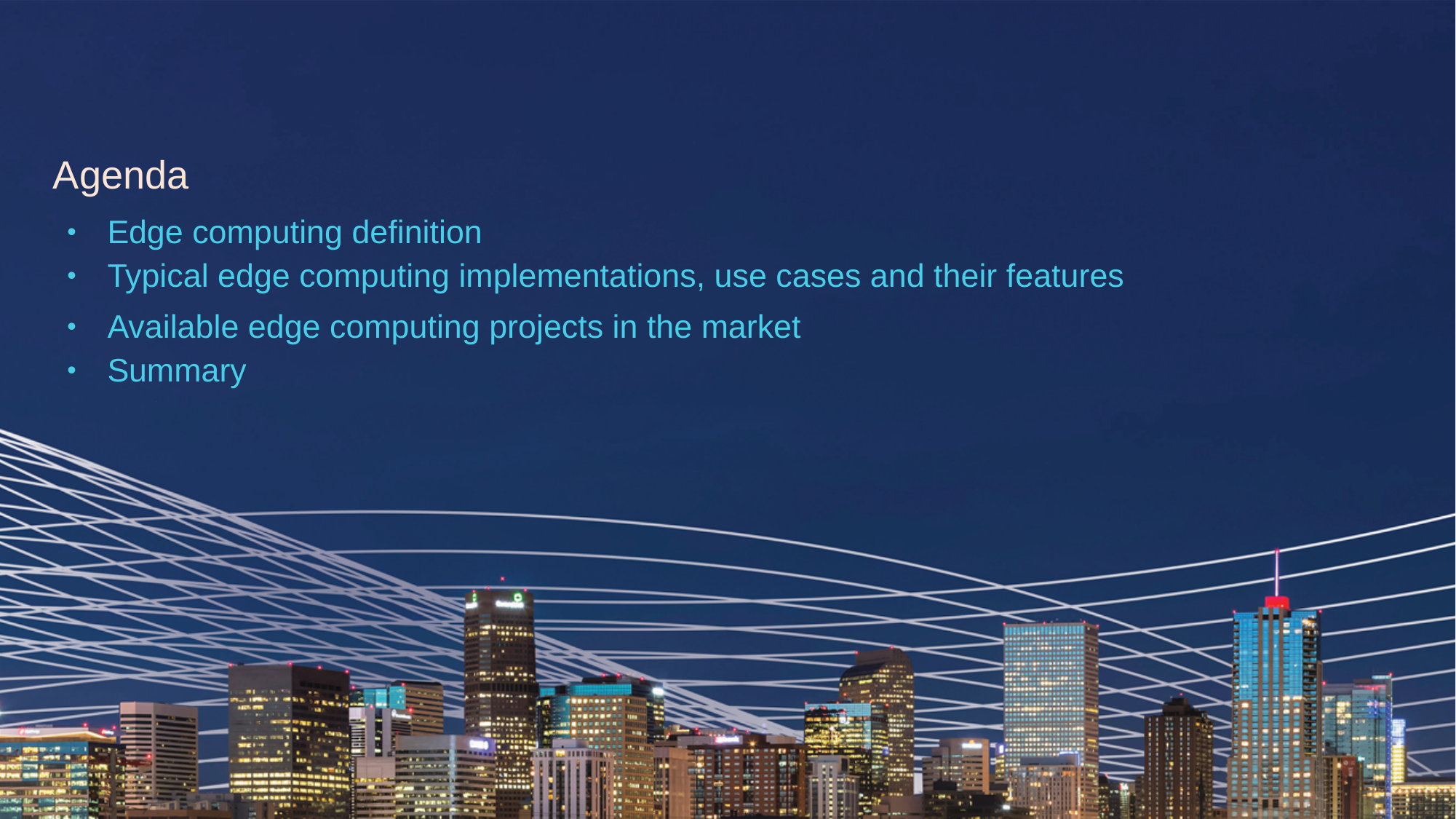

# Agenda
Edge computing definition

Typical edge computing implementations, use cases and their features

Available edge computing projects in the market

Summary